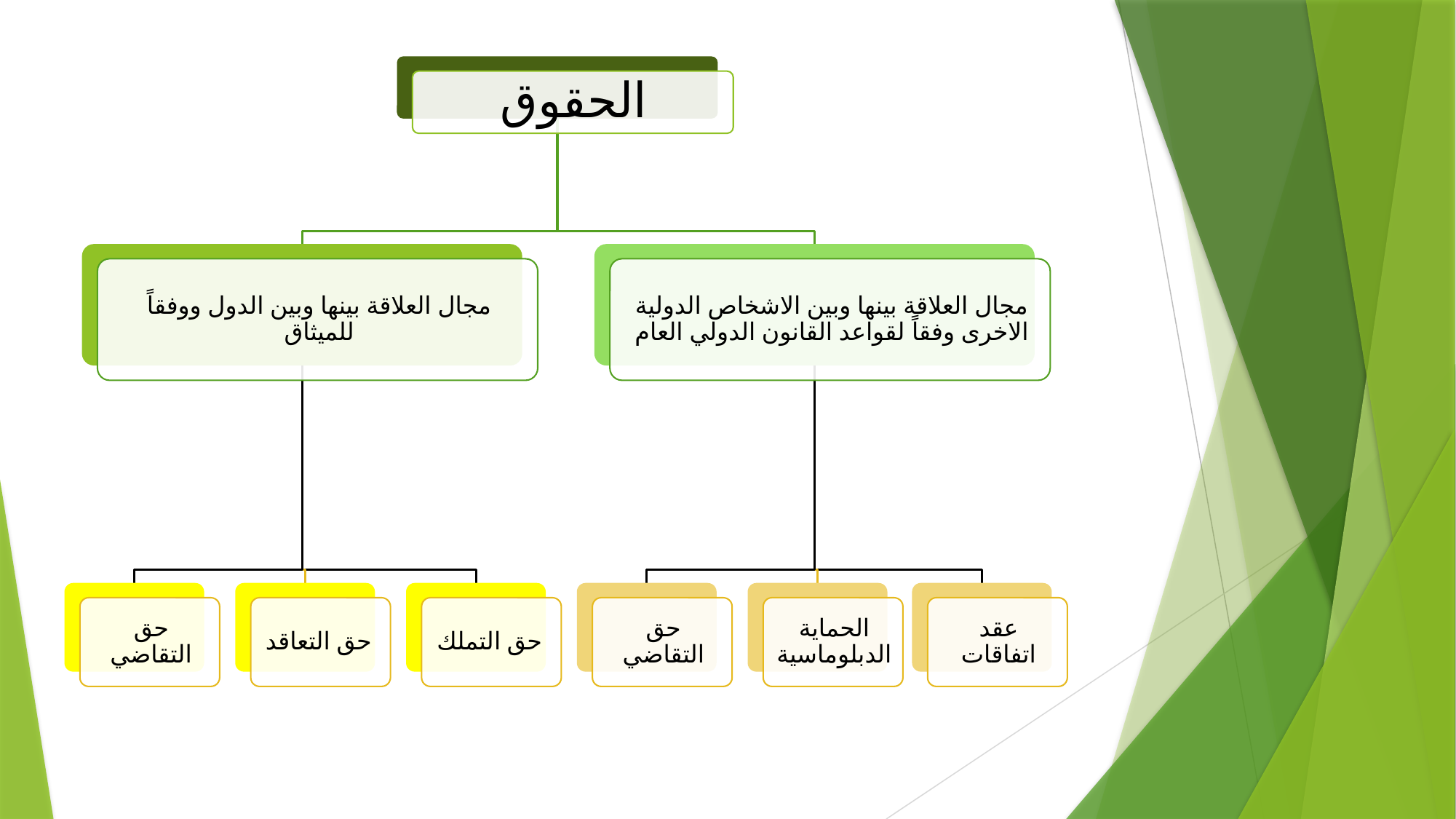

الحقوق
مجال العلاقة بينها وبين الدول ووفقاً للميثاق
حق التقاضي
حق التعاقد
حق التملك
مجال العلاقة بينها وبين الاشخاص الدولية الاخرى وفقاً لقواعد القانون الدولي العام
حق التقاضي
الحماية الدبلوماسية
عقد اتفاقات